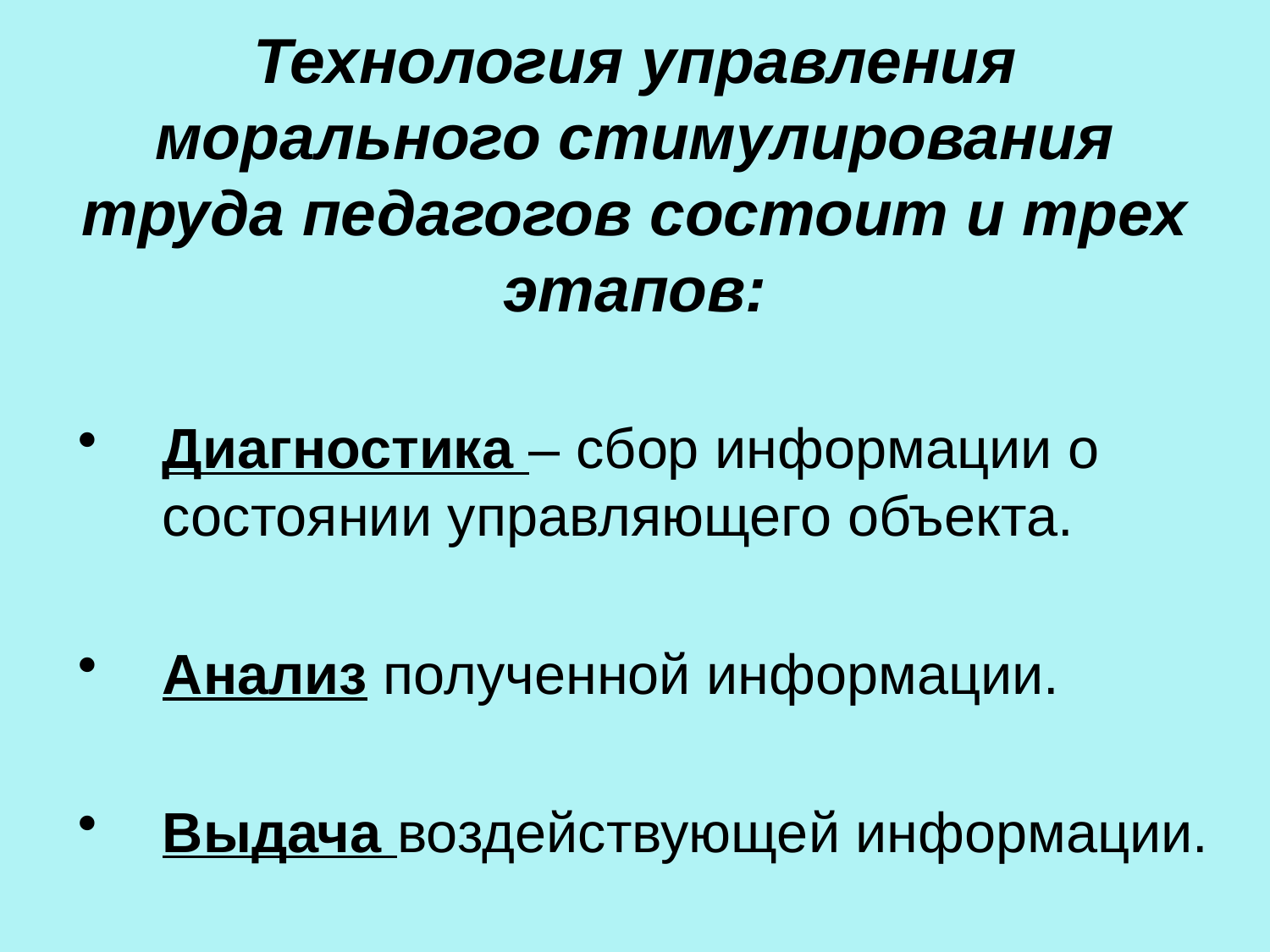

# Технология управления морального стимулирования труда педагогов состоит и трех этапов:
Диагностика – сбор информации о состоянии управляющего объекта.

Анализ полученной информации.

Выдача воздействующей информации.